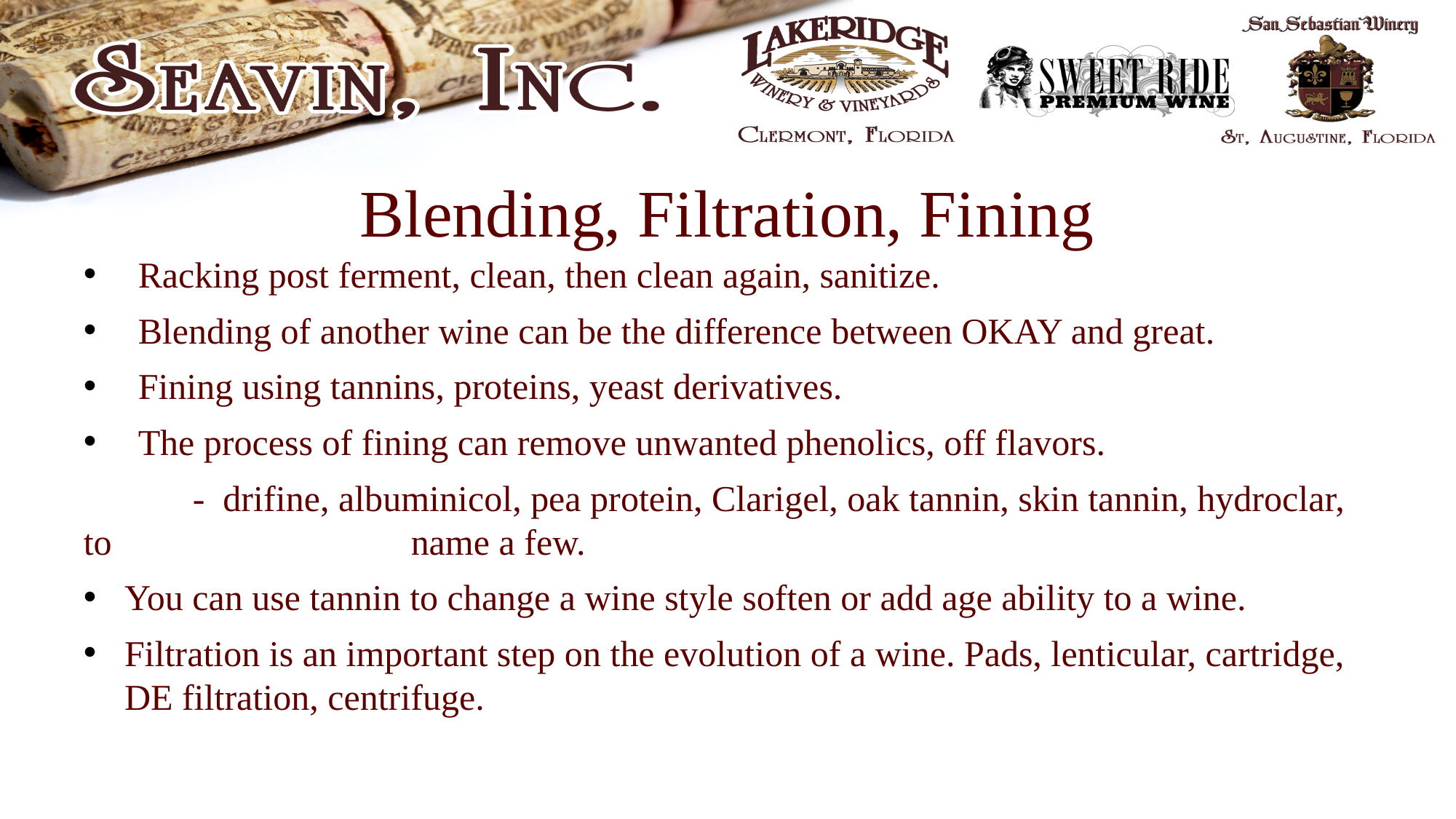

# Blending, Filtration, Fining
Racking post ferment, clean, then clean again, sanitize.
Blending of another wine can be the difference between OKAY and great.
Fining using tannins, proteins, yeast derivatives.
The process of fining can remove unwanted phenolics, off flavors.
	-  drifine, albuminicol, pea protein, Clarigel, oak tannin, skin tannin, hydroclar, to 			name a few.
You can use tannin to change a wine style soften or add age ability to a wine.
Filtration is an important step on the evolution of a wine. Pads, lenticular, cartridge, DE filtration, centrifuge.